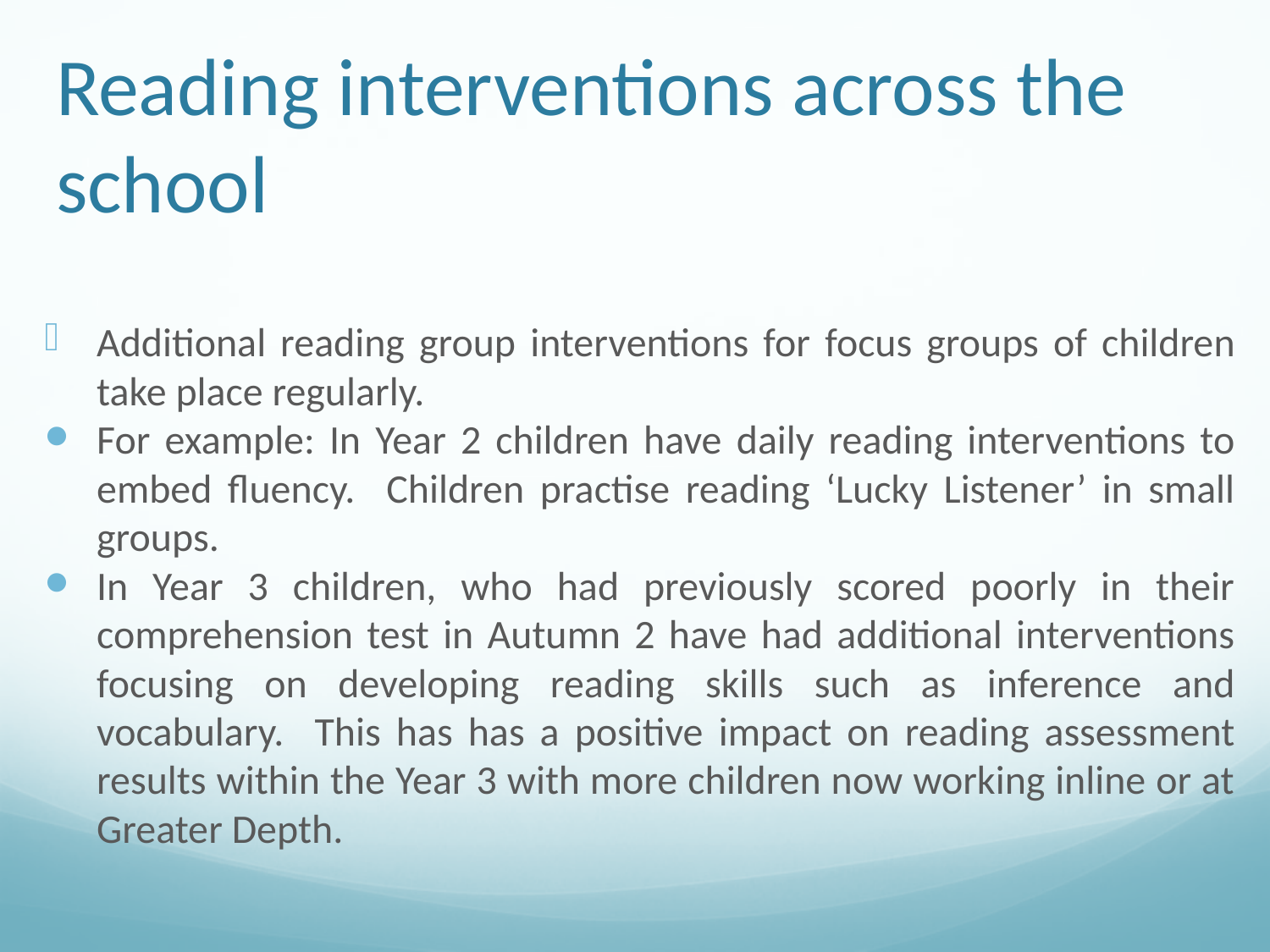

# Reading interventions across the school
Additional reading group interventions for focus groups of children take place regularly.
For example: In Year 2 children have daily reading interventions to embed fluency.  Children practise reading ‘Lucky Listener’ in small groups.
In Year 3 children, who had previously scored poorly in their comprehension test in Autumn 2 have had additional interventions focusing on developing reading skills such as inference and vocabulary.  This has has a positive impact on reading assessment results within the Year 3 with more children now working inline or at Greater Depth.